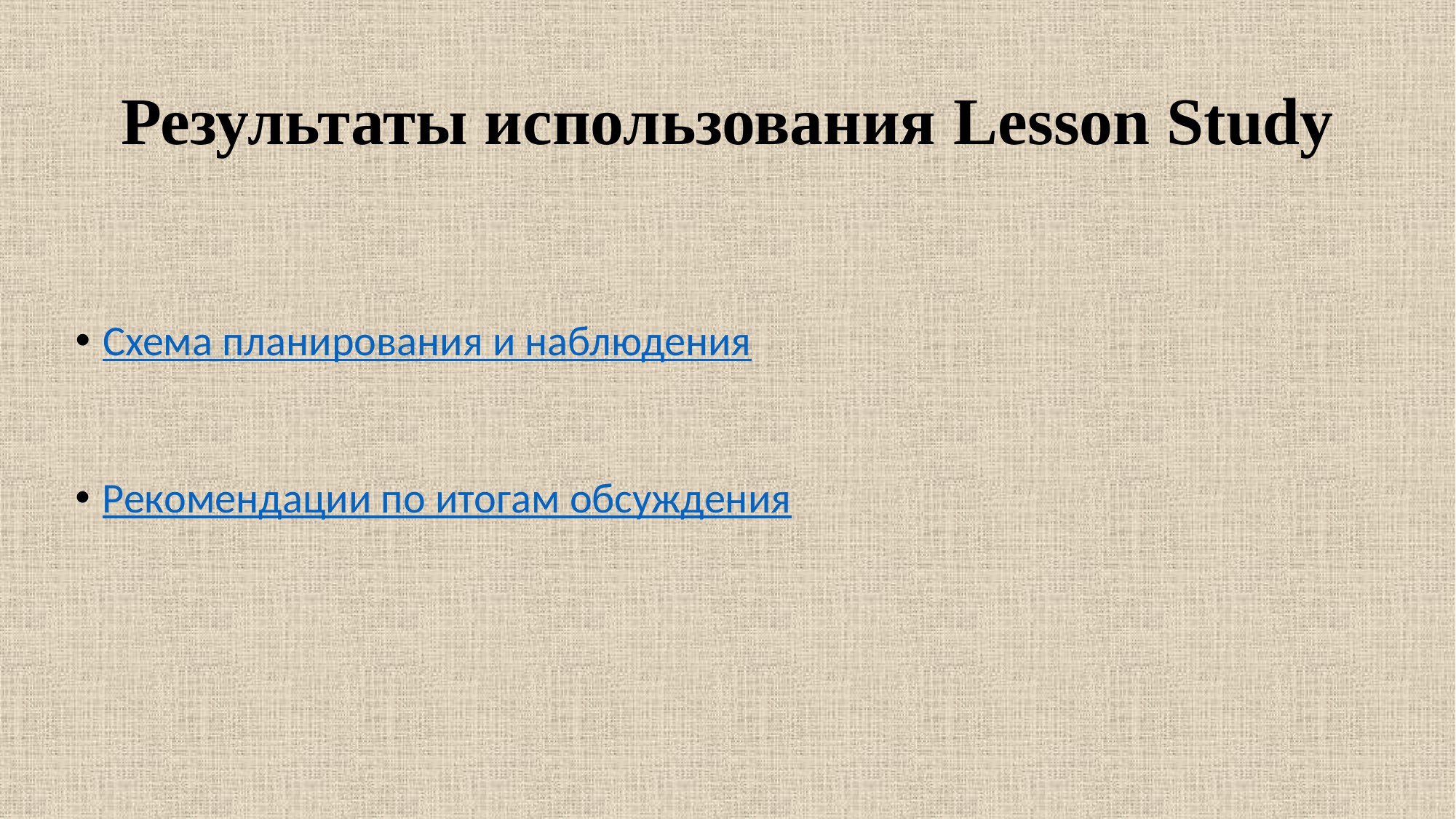

# Результаты использования Lesson Study
Схема планирования и наблюдения

Рекомендации по итогам обсуждения